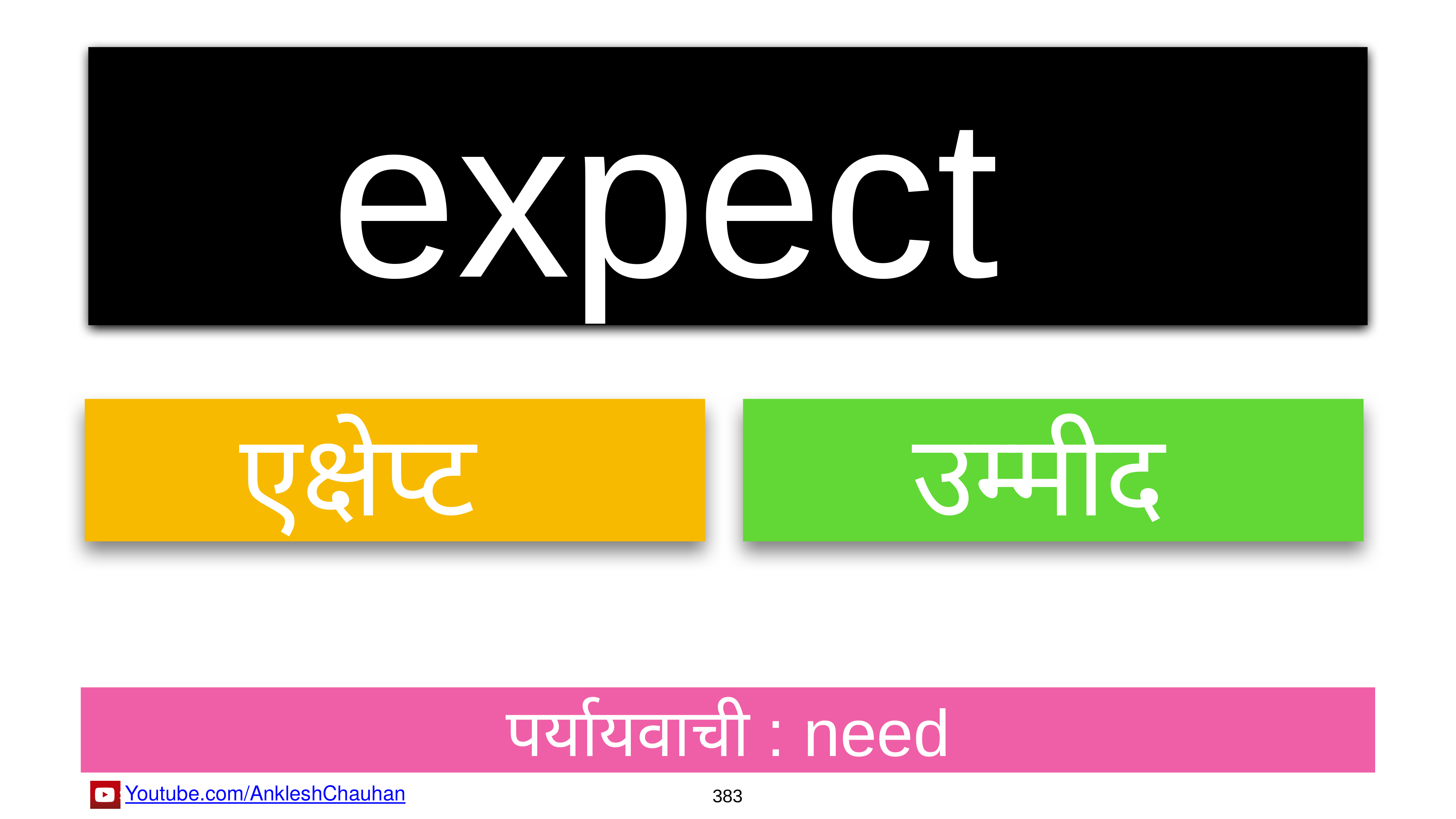

expect
एक्षेप्ट
उम्मीद
पर्यायवाची : need
383